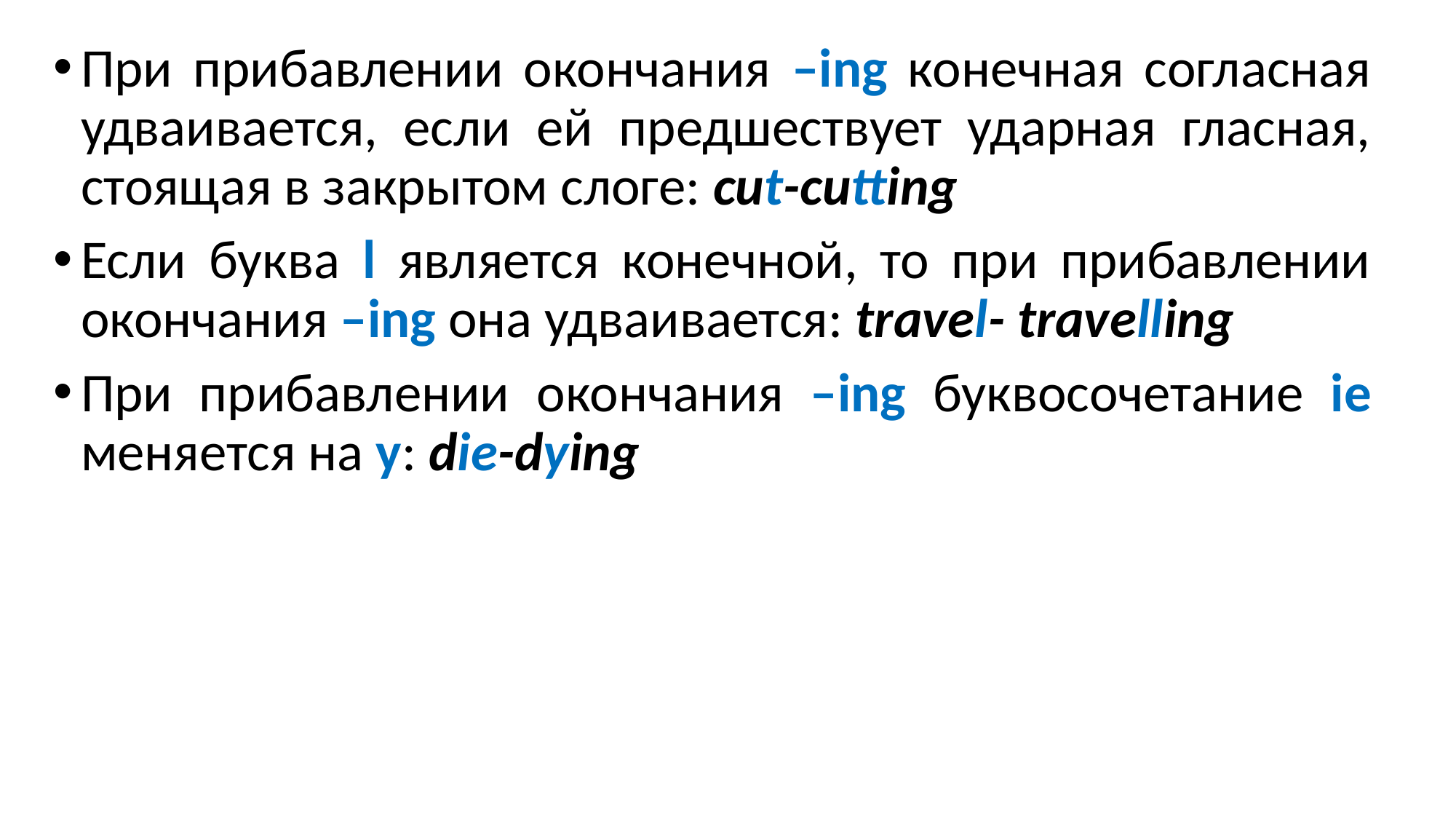

При прибавлении окончания –ing конечная согласная удваивается, если ей предшествует ударная гласная, стоящая в закрытом слоге: cut-cutting
Если буква l является конечной, то при прибавлении окончания –ing она удваивается: travel- travelling
При прибавлении окончания –ing буквосочетание ie меняется на y: die-dying